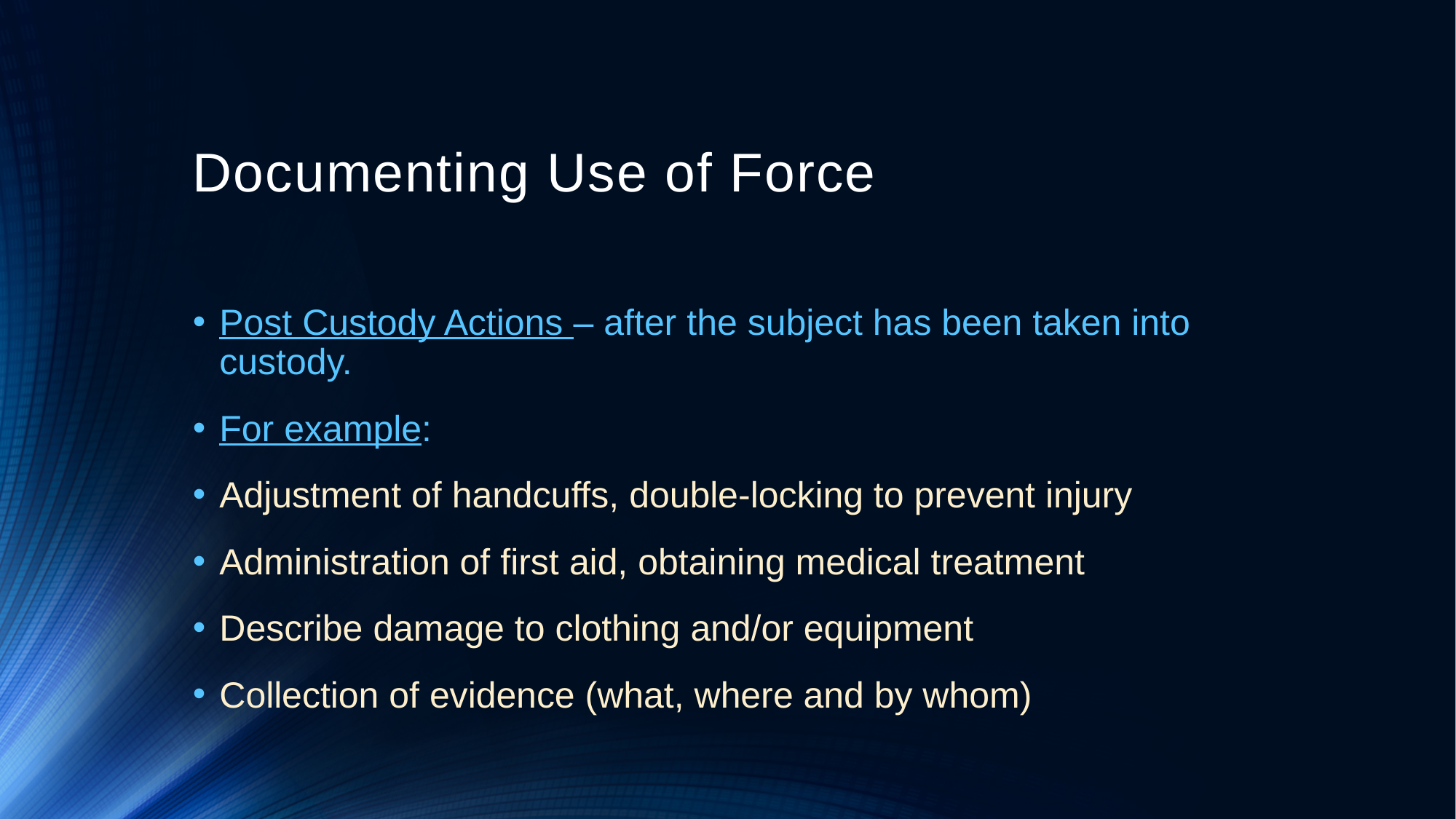

# Documenting Use of Force

Post Custody Actions – after the subject has been taken into custody.
For example:
Adjustment of handcuffs, double-locking to prevent injury
Administration of first aid, obtaining medical treatment
Describe damage to clothing and/or equipment
Collection of evidence (what, where and by whom)